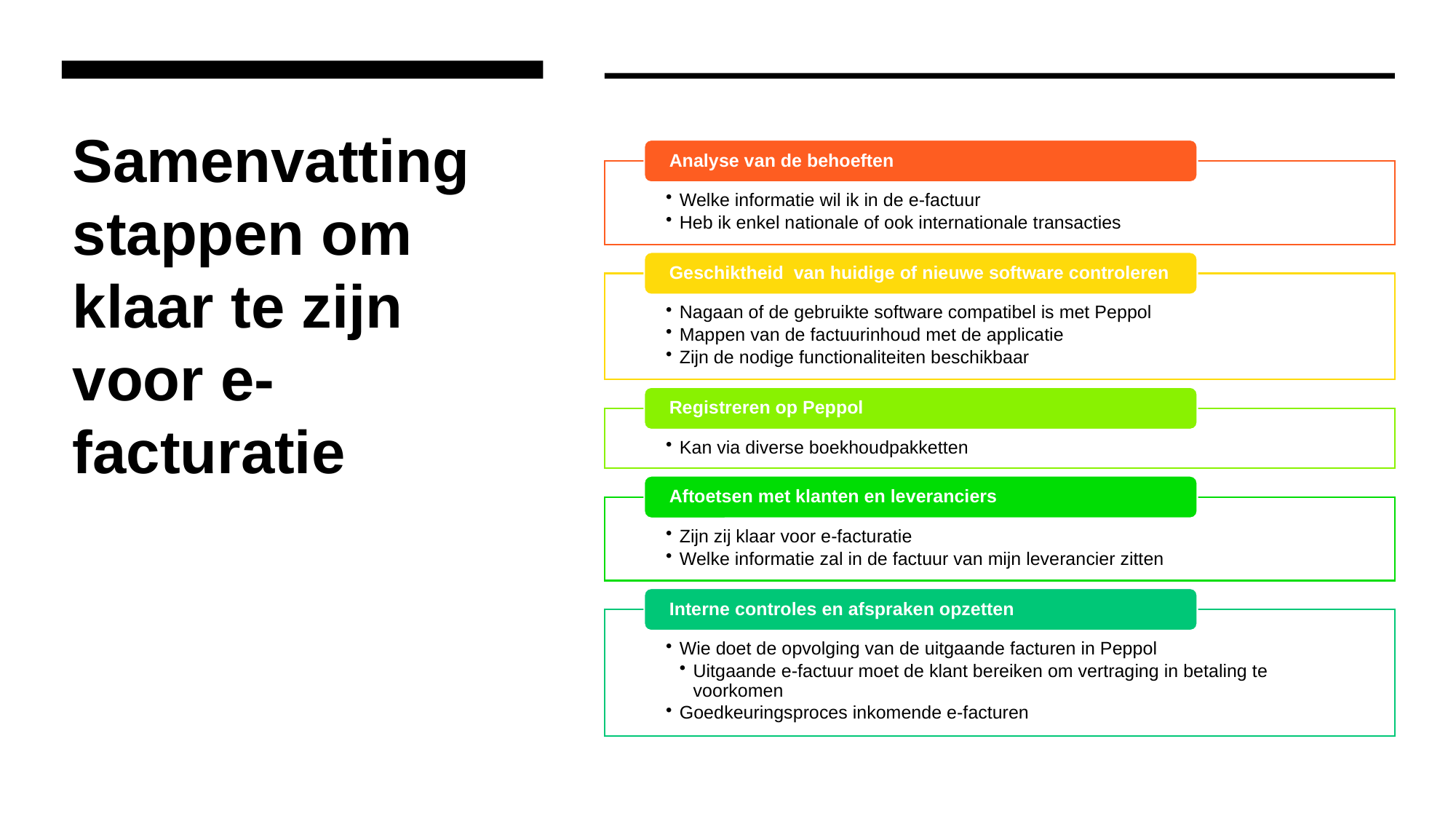

# Samenvatting stappen om klaar te zijn voor e-facturatie
Welke informatie wil ik in de e-factuur
Heb ik enkel nationale of ook internationale transacties
Analyse van de behoeften
Nagaan of de gebruikte software compatibel is met Peppol
Mappen van de factuurinhoud met de applicatie
Zijn de nodige functionaliteiten beschikbaar
Geschiktheid  van huidige of nieuwe software controleren
Kan via diverse boekhoudpakketten
Registreren op Peppol
Zijn zij klaar voor e-facturatie
Welke informatie zal in de factuur van mijn leverancier zitten
Aftoetsen met klanten en leveranciers
Wie doet de opvolging van de uitgaande facturen in Peppol
Uitgaande e-factuur moet de klant bereiken om vertraging in betaling te voorkomen
Goedkeuringsproces inkomende e-facturen
Interne controles en afspraken opzetten